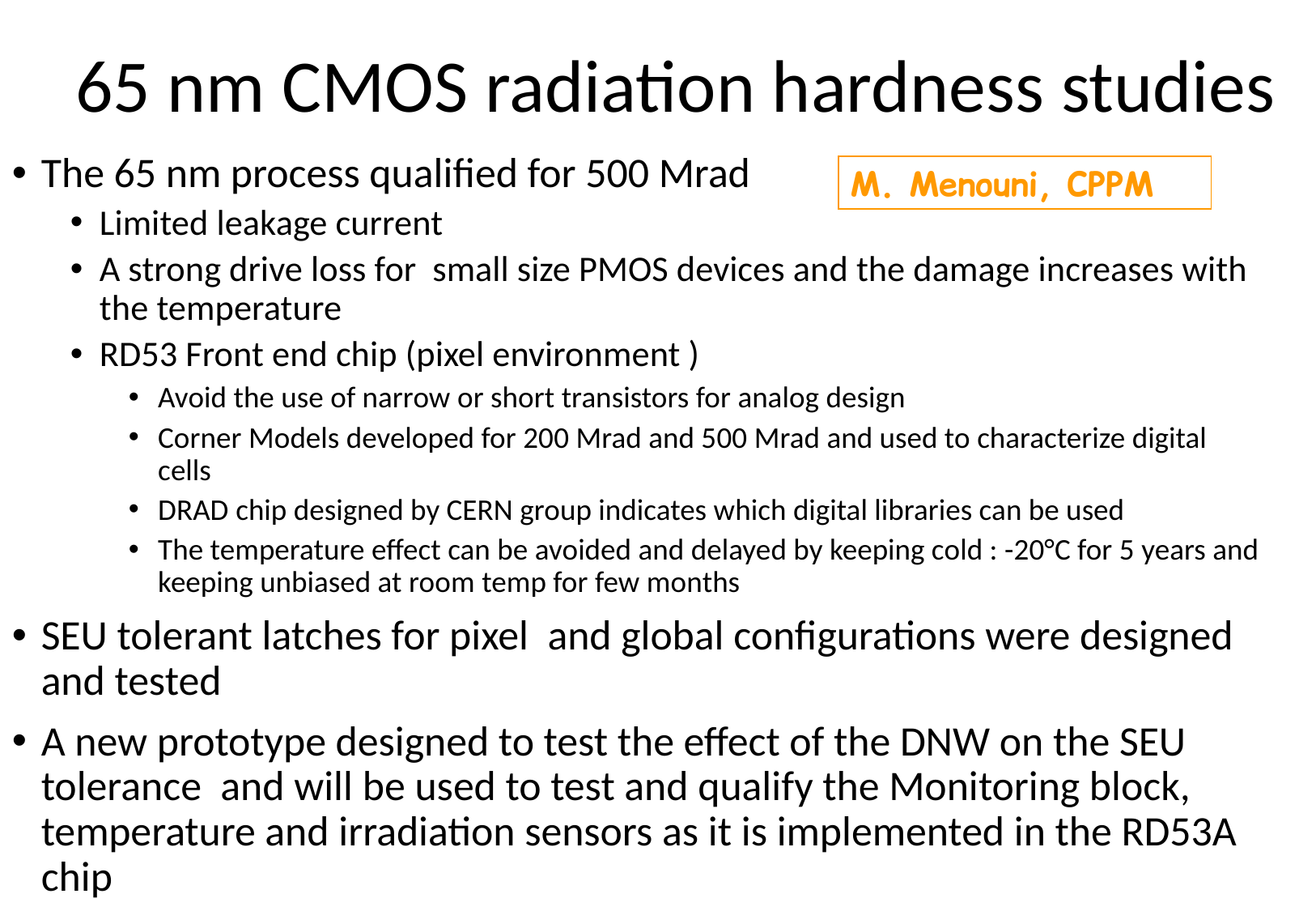

# 65 nm CMOS radiation hardness studies
The 65 nm process qualified for 500 Mrad
Limited leakage current
A strong drive loss for  small size PMOS devices and the damage increases with the temperature
RD53 Front end chip (pixel environment )
Avoid the use of narrow or short transistors for analog design
Corner Models developed for 200 Mrad and 500 Mrad and used to characterize digital cells
DRAD chip designed by CERN group indicates which digital libraries can be used
The temperature effect can be avoided and delayed by keeping cold : -20°C for 5 years and keeping unbiased at room temp for few months
SEU tolerant latches for pixel  and global configurations were designed and tested
A new prototype designed to test the effect of the DNW on the SEU tolerance  and will be used to test and qualify the Monitoring block, temperature and irradiation sensors as it is implemented in the RD53A chip

M. Menouni, CPPM